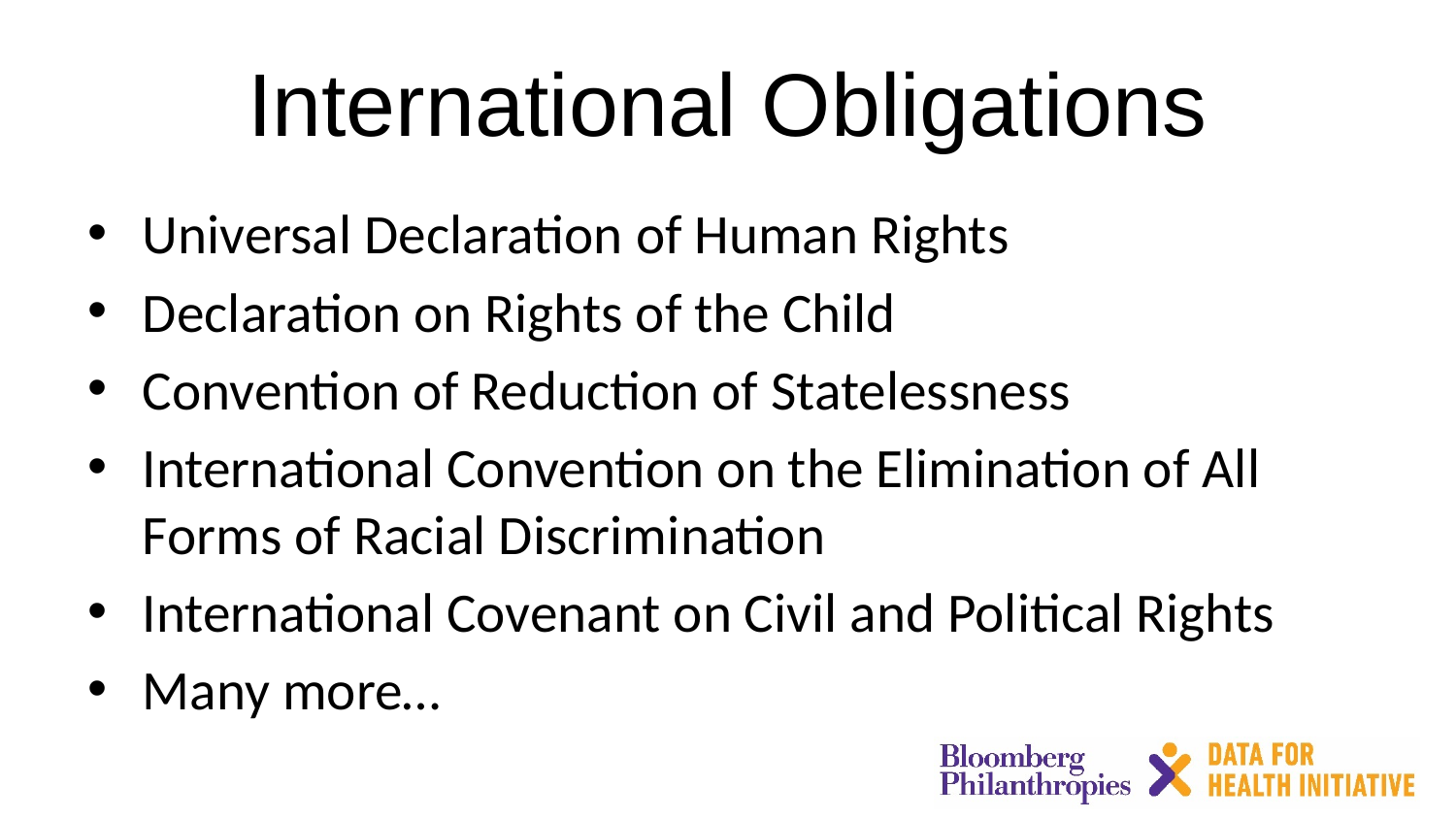

# International Obligations
Universal Declaration of Human Rights
Declaration on Rights of the Child
Convention of Reduction of Statelessness
International Convention on the Elimination of All Forms of Racial Discrimination
International Covenant on Civil and Political Rights
Many more…